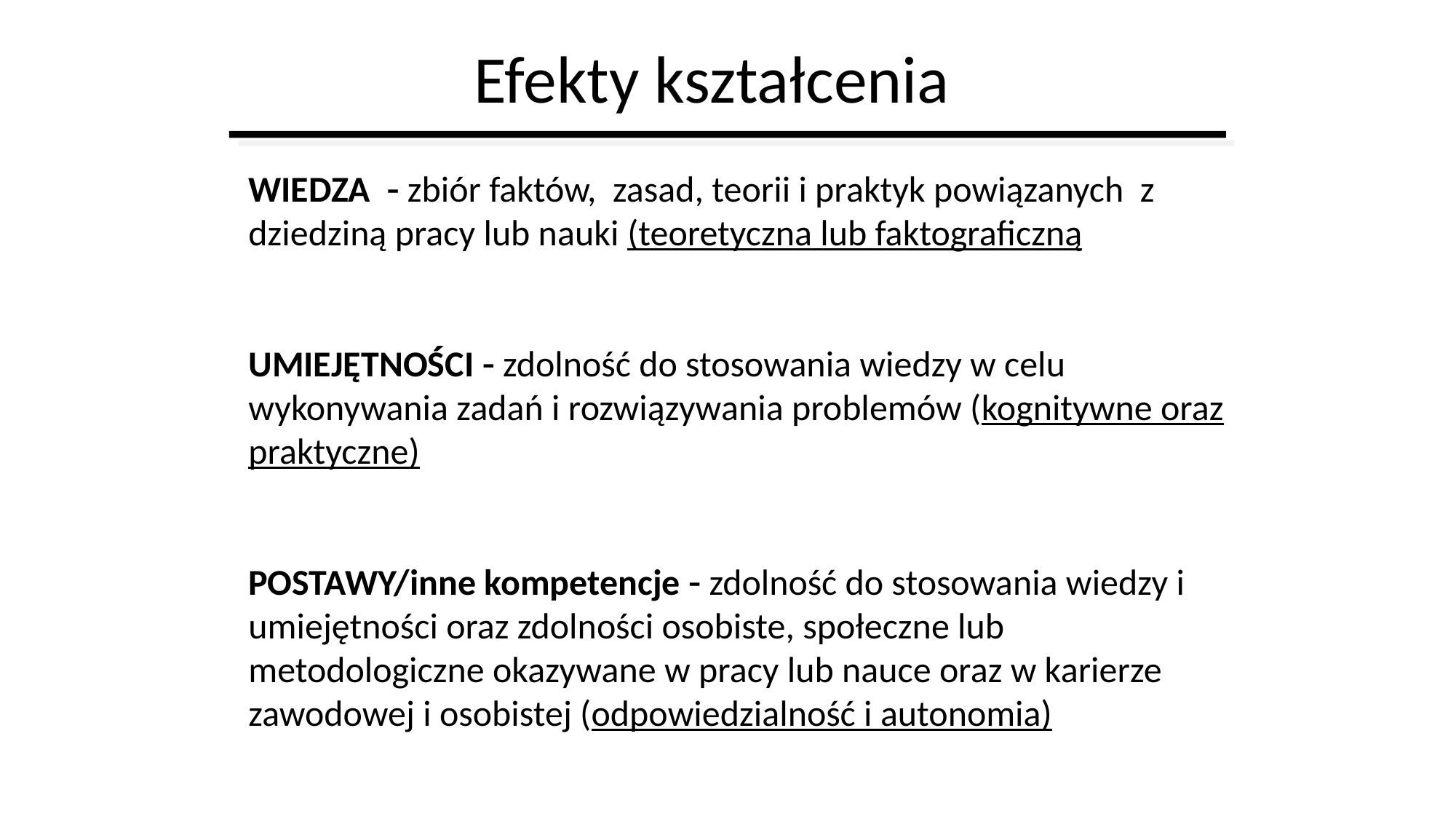

Efekty kształcenia

WIEDZA  − zbiór faktów,  zasad, teorii i praktyk powiązanych  z dziedziną pracy lub nauki (teoretyczna lub faktograficzną

UMIEJĘTNOŚCI − zdolność do stosowania wiedzy w celu wykonywania zadań i rozwiązywania problemów (kognitywne oraz praktyczne)

POSTAWY/inne kompetencje − zdolność do stosowania wiedzy i umiejętności oraz zdolności osobiste, społeczne lub metodologiczne okazywane w pracy lub nauce oraz w karierze zawodowej i osobistej (odpowiedzialność i autonomia)